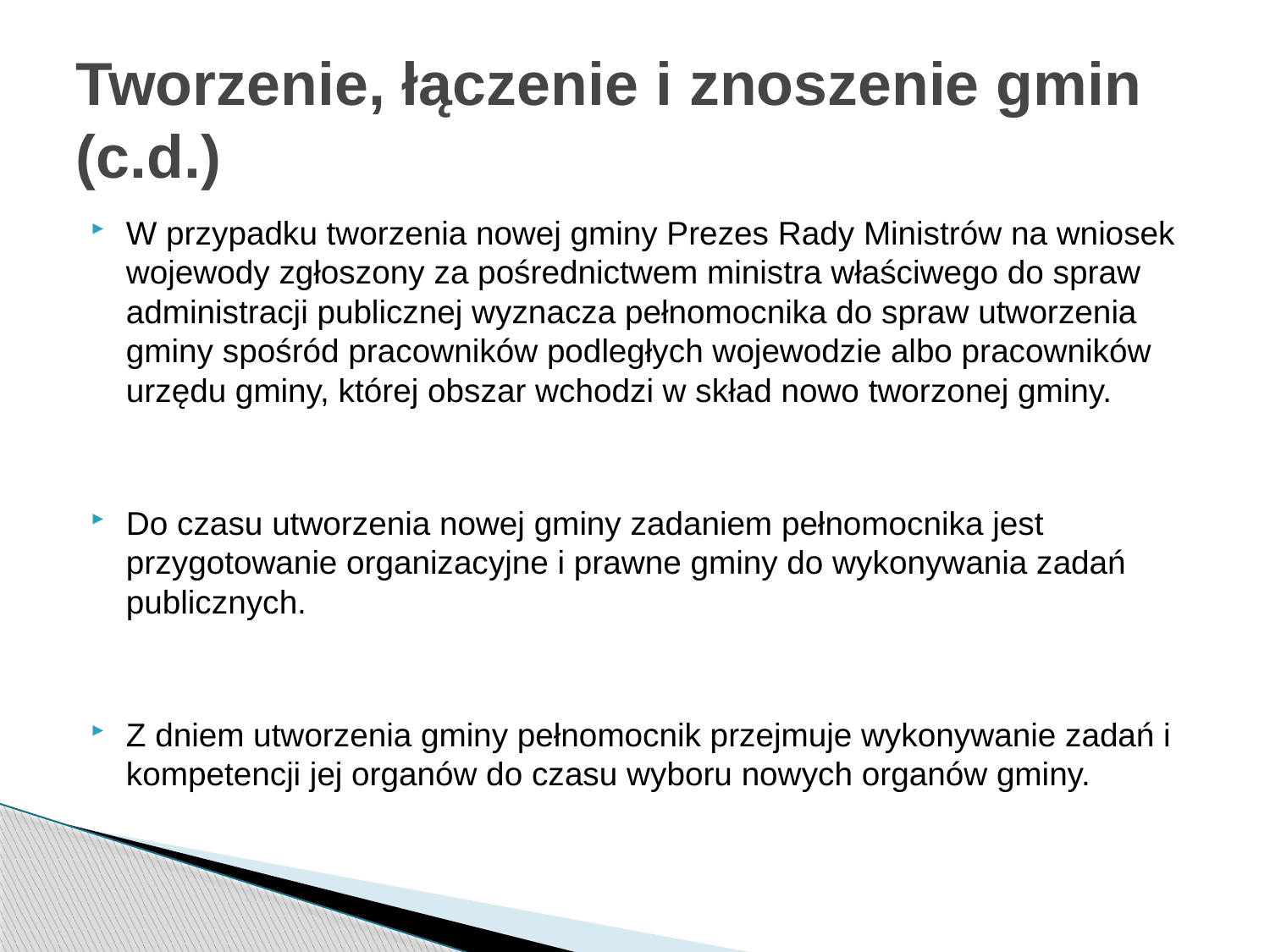

# Tworzenie, łączenie i znoszenie gmin (c.d.)
W przypadku tworzenia nowej gminy Prezes Rady Ministrów na wniosek wojewody zgłoszony za pośrednictwem ministra właściwego do spraw administracji publicznej wyznacza pełnomocnika do spraw utworzenia gminy spośród pracowników podległych wojewodzie albo pracowników urzędu gminy, której obszar wchodzi w skład nowo tworzonej gminy.

Do czasu utworzenia nowej gminy zadaniem pełnomocnika jest przygotowanie organizacyjne i prawne gminy do wykonywania zadań publicznych.

Z dniem utworzenia gminy pełnomocnik przejmuje wykonywanie zadań i kompetencji jej organów do czasu wyboru nowych organów gminy.